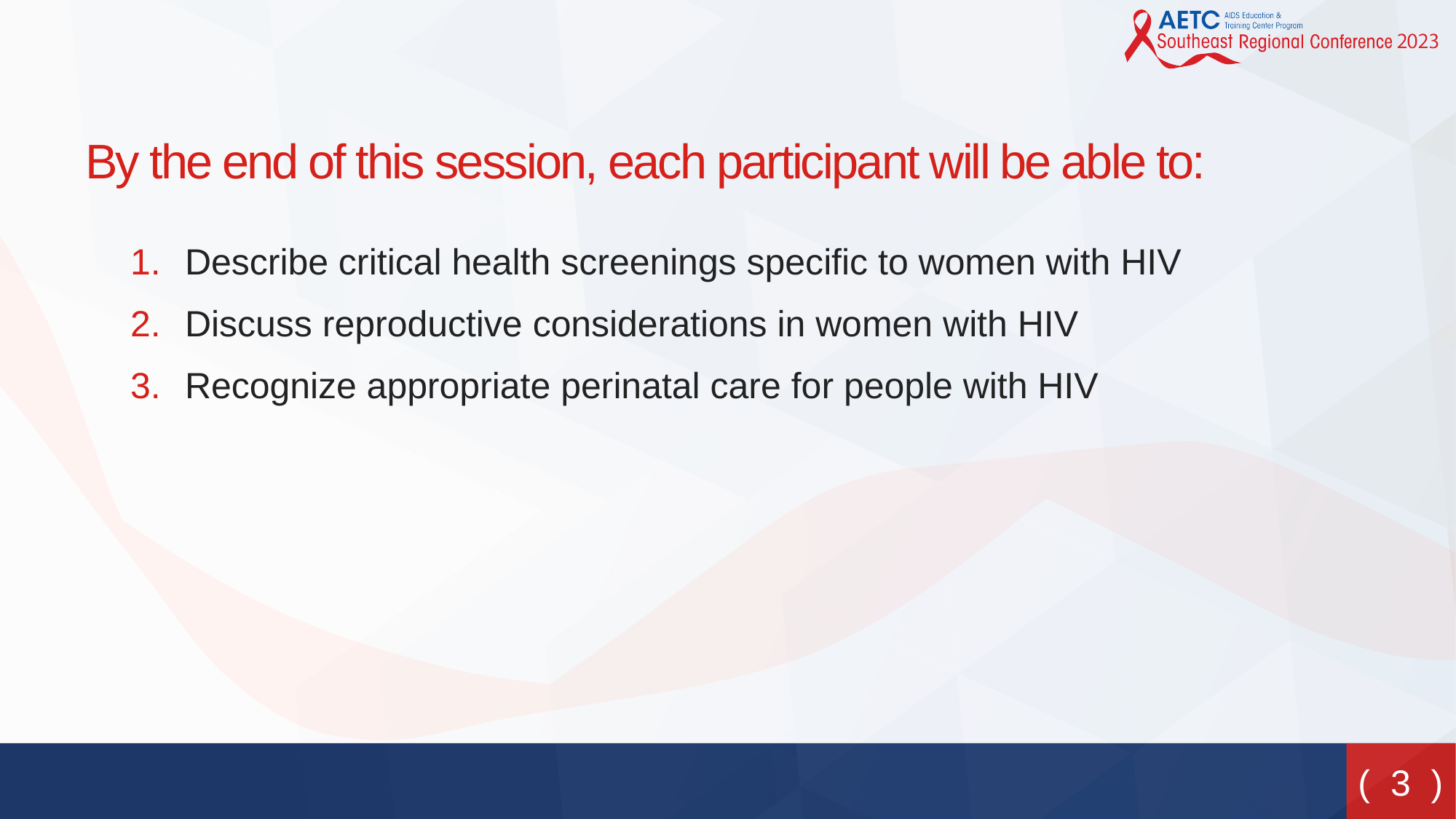

# By the end of this session, each participant will be able to:
Describe critical health screenings specific to women with HIV
Discuss reproductive considerations in women with HIV
Recognize appropriate perinatal care for people with HIV

 (  3  )